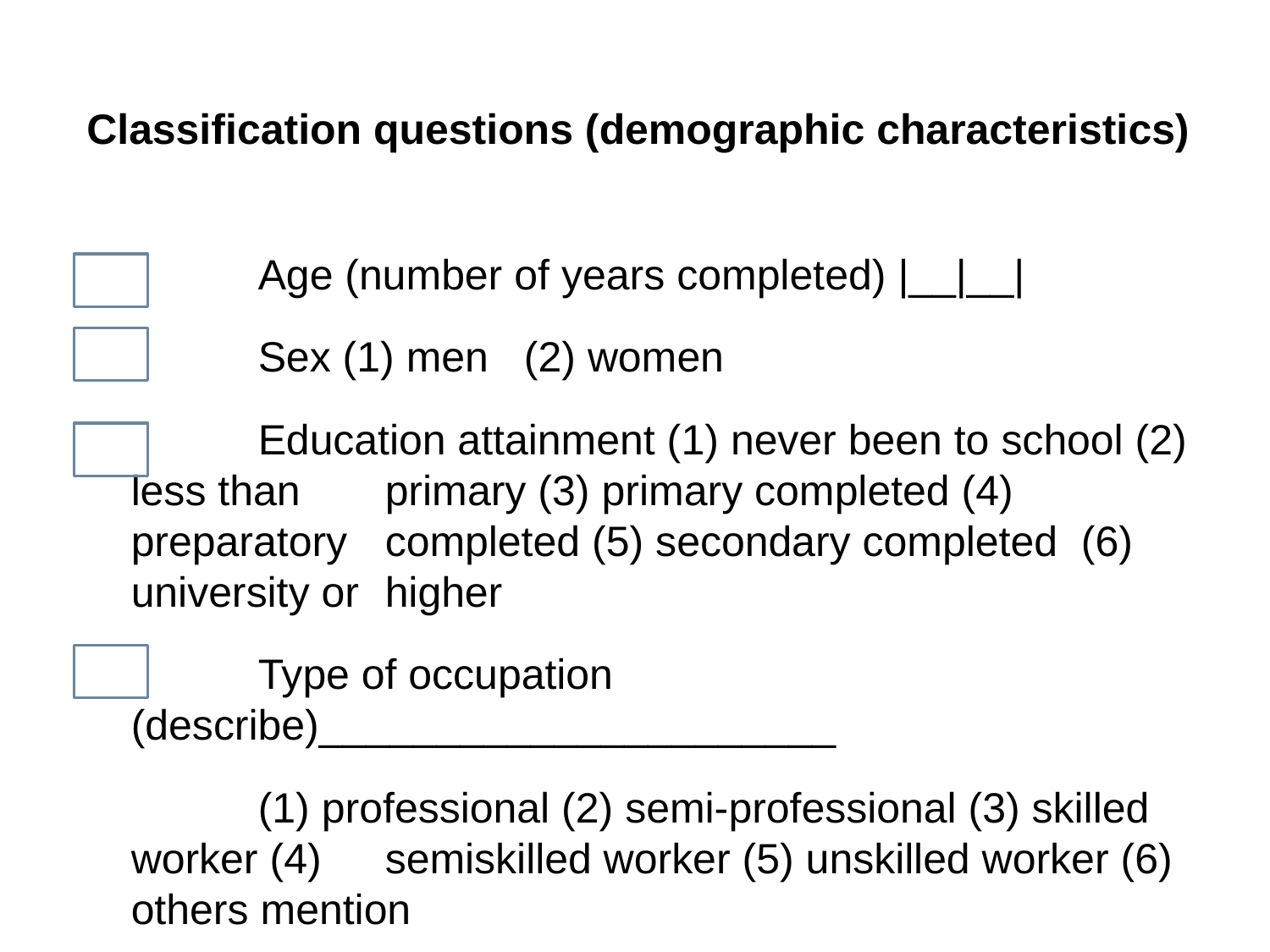

Classification questions (demographic characteristics)

		Age (number of years completed) |__|__|
		Sex (1) men   (2) women
		Education attainment (1) never been to school (2) less than 	primary (3) primary completed (4) preparatory 	completed (5) secondary completed  (6) university or 	higher
		Type of occupation (describe)______________________
		(1) professional (2) semi-professional (3) skilled worker (4) 	semiskilled worker (5) unskilled worker (6) others mention 	______________________________________________